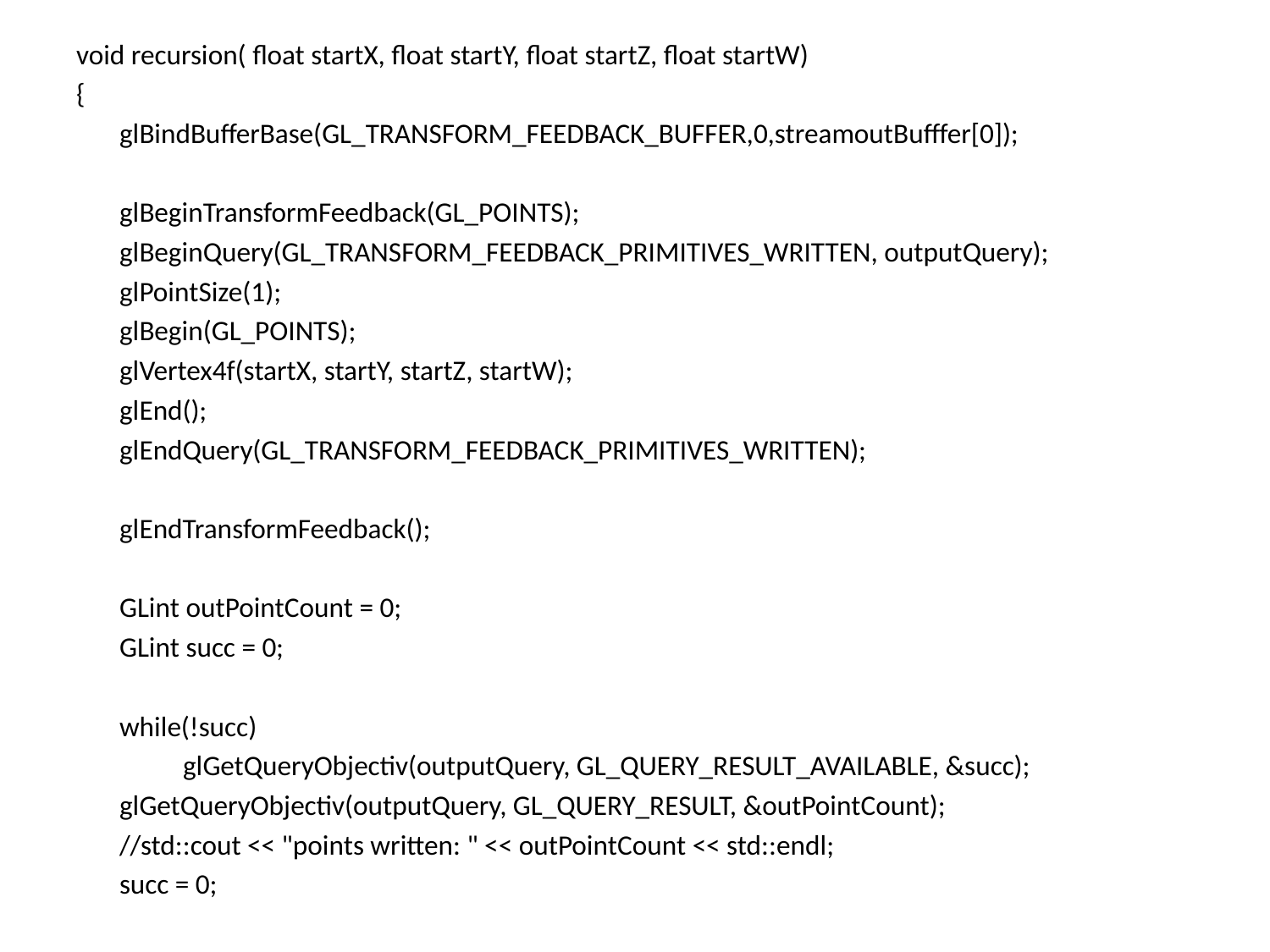

void recursion( float startX, float startY, float startZ, float startW)
{
	glBindBufferBase(GL_TRANSFORM_FEEDBACK_BUFFER,0,streamoutBufffer[0]);

	glBeginTransformFeedback(GL_POINTS);
	glBeginQuery(GL_TRANSFORM_FEEDBACK_PRIMITIVES_WRITTEN, outputQuery);
	glPointSize(1);
	glBegin(GL_POINTS);
	glVertex4f(startX, startY, startZ, startW);
	glEnd();
	glEndQuery(GL_TRANSFORM_FEEDBACK_PRIMITIVES_WRITTEN);

	glEndTransformFeedback();

	GLint outPointCount = 0;
	GLint succ = 0;

	while(!succ)
		glGetQueryObjectiv(outputQuery, GL_QUERY_RESULT_AVAILABLE, &succ);
	glGetQueryObjectiv(outputQuery, GL_QUERY_RESULT, &outPointCount);
	//std::cout << "points written: " << outPointCount << std::endl;
	succ = 0;